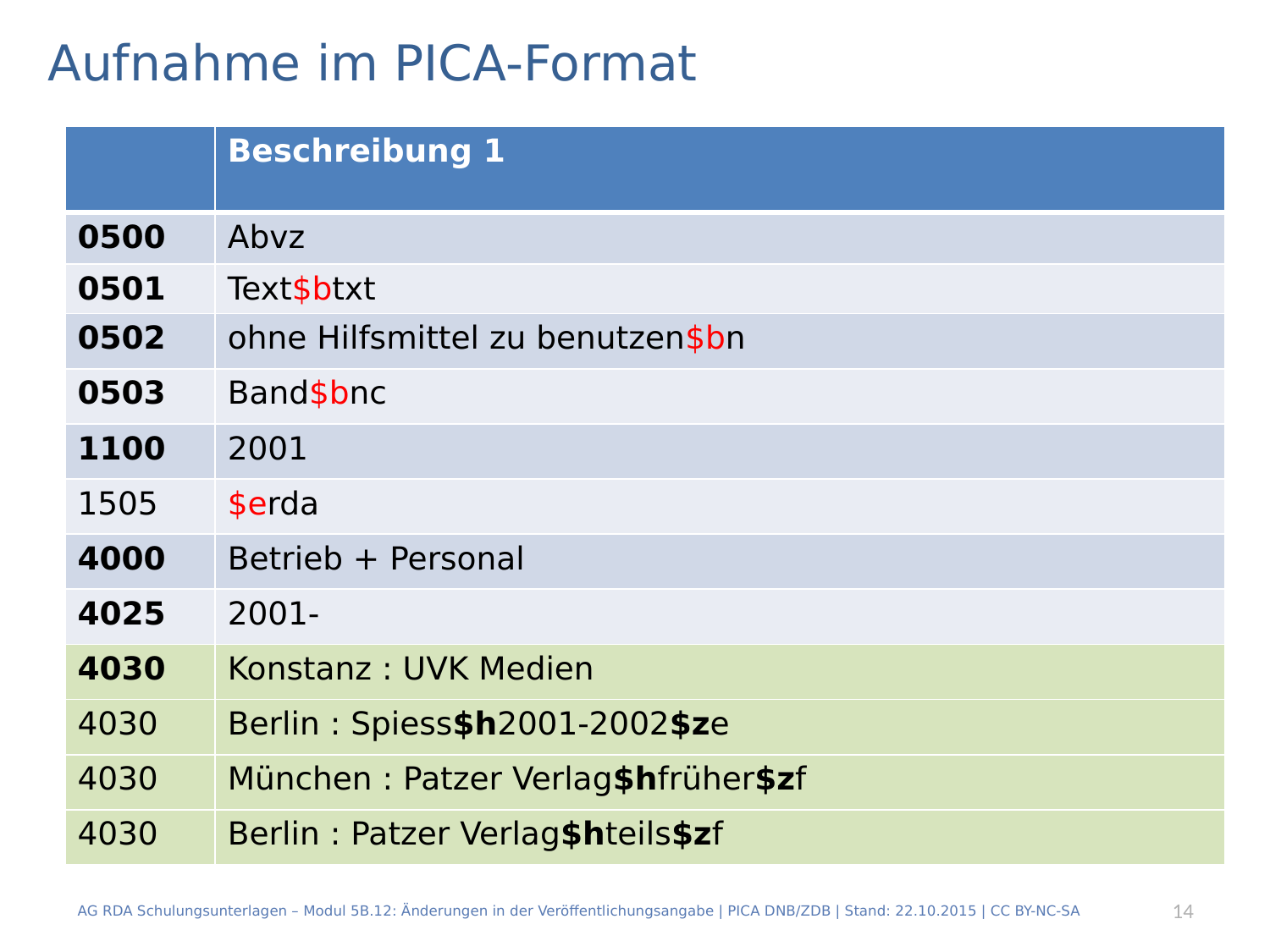

# Aufnahme im PICA-Format
|  | Beschreibung 1 |
| --- | --- |
| 0500 | Abvz |
| 0501 | Text$btxt |
| 0502 | ohne Hilfsmittel zu benutzen$bn |
| 0503 | Band$bnc |
| 1100 | 2001 |
| 1505 | $erda |
| 4000 | Betrieb + Personal |
| 4025 | 2001- |
| 4030 | Konstanz : UVK Medien |
| 4030 | Berlin : Spiess$h2001-2002$ze |
| 4030 | München : Patzer Verlag$hfrüher$zf |
| 4030 | Berlin : Patzer Verlag$hteils$zf |
AG RDA Schulungsunterlagen – Modul 5B.12: Änderungen in der Veröffentlichungsangabe | PICA DNB/ZDB | Stand: 22.10.2015 | CC BY-NC-SA
14